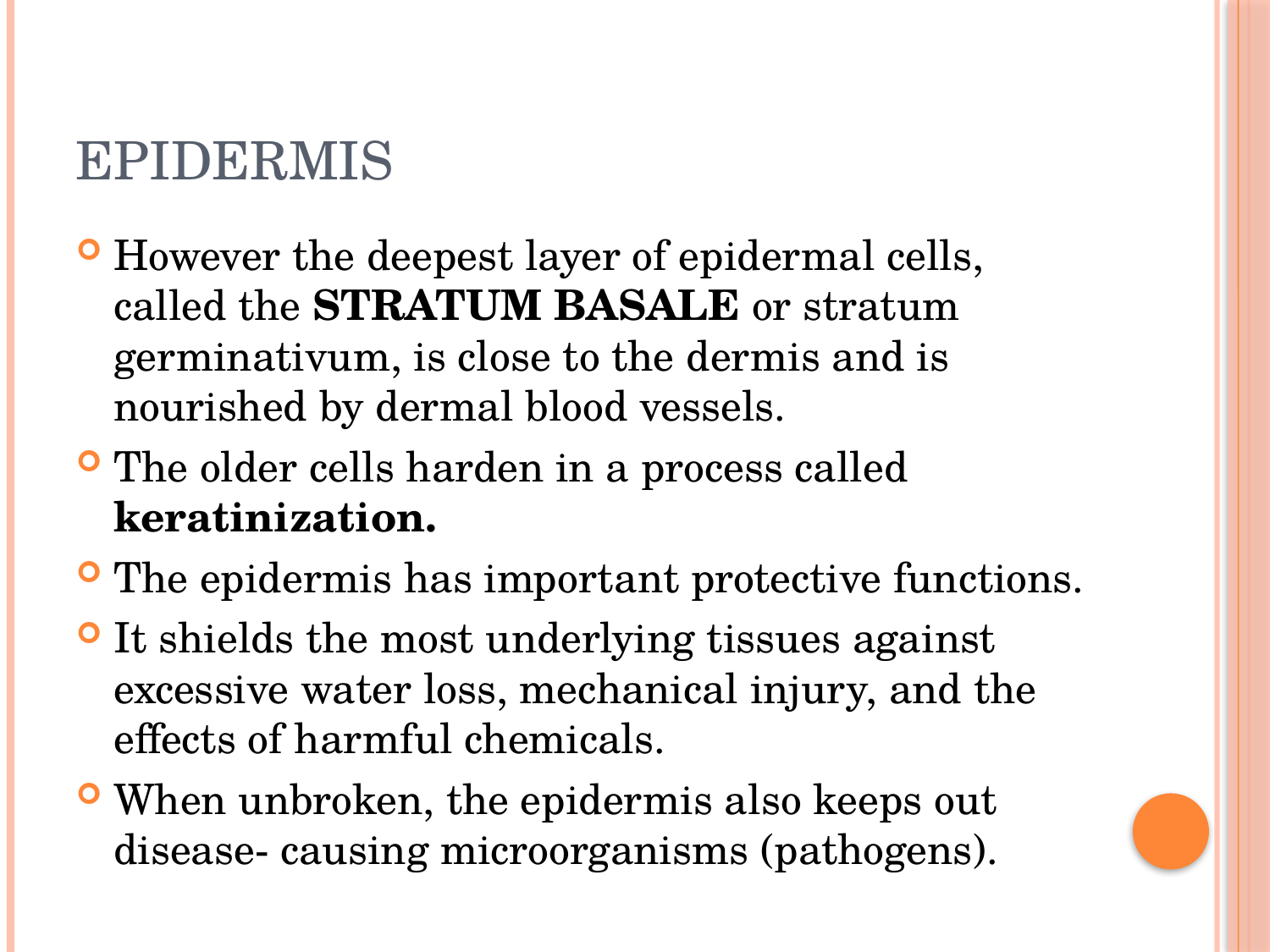

# Epidermis
However the deepest layer of epidermal cells, called the STRATUM BASALE or stratum germinativum, is close to the dermis and is nourished by dermal blood vessels.
The older cells harden in a process called keratinization.
The epidermis has important protective functions.
It shields the most underlying tissues against excessive water loss, mechanical injury, and the effects of harmful chemicals.
When unbroken, the epidermis also keeps out disease- causing microorganisms (pathogens).